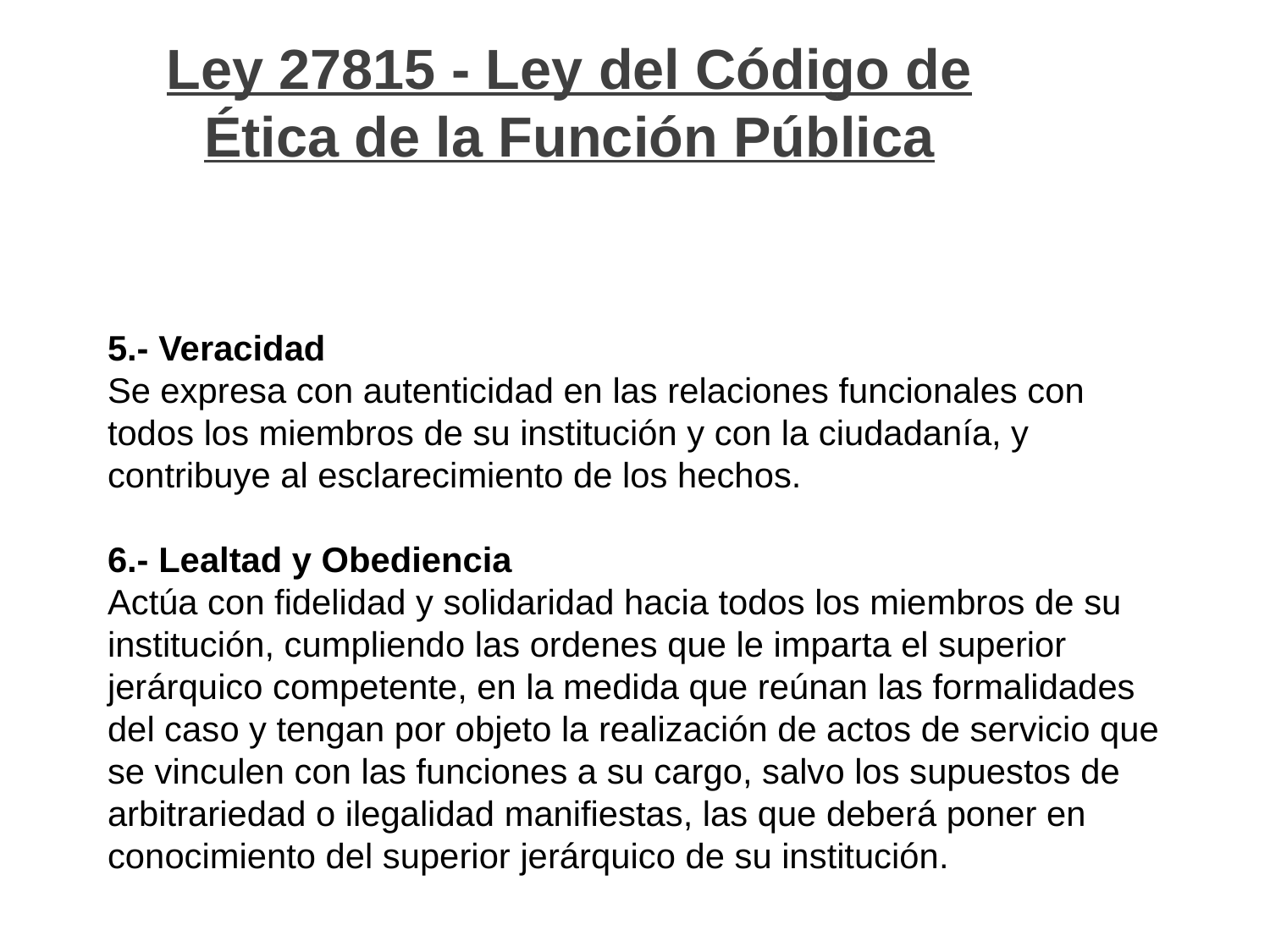

Ley 27815 - Ley del Código de Ética de la Función Pública

# 5.- Veracidad Se expresa con autenticidad en las relaciones funcionales con todos los miembros de su institución y con la ciudadanía, y contribuye al esclarecimiento de los hechos. 6.- Lealtad y Obediencia Actúa con fidelidad y solidaridad hacia todos los miembros de su institución, cumpliendo las ordenes que le imparta el superior jerárquico competente, en la medida que reúnan las formalidades del caso y tengan por objeto la realización de actos de servicio que se vinculen con las funciones a su cargo, salvo los supuestos de arbitrariedad o ilegalidad manifiestas, las que deberá poner en conocimiento del superior jerárquico de su institución.